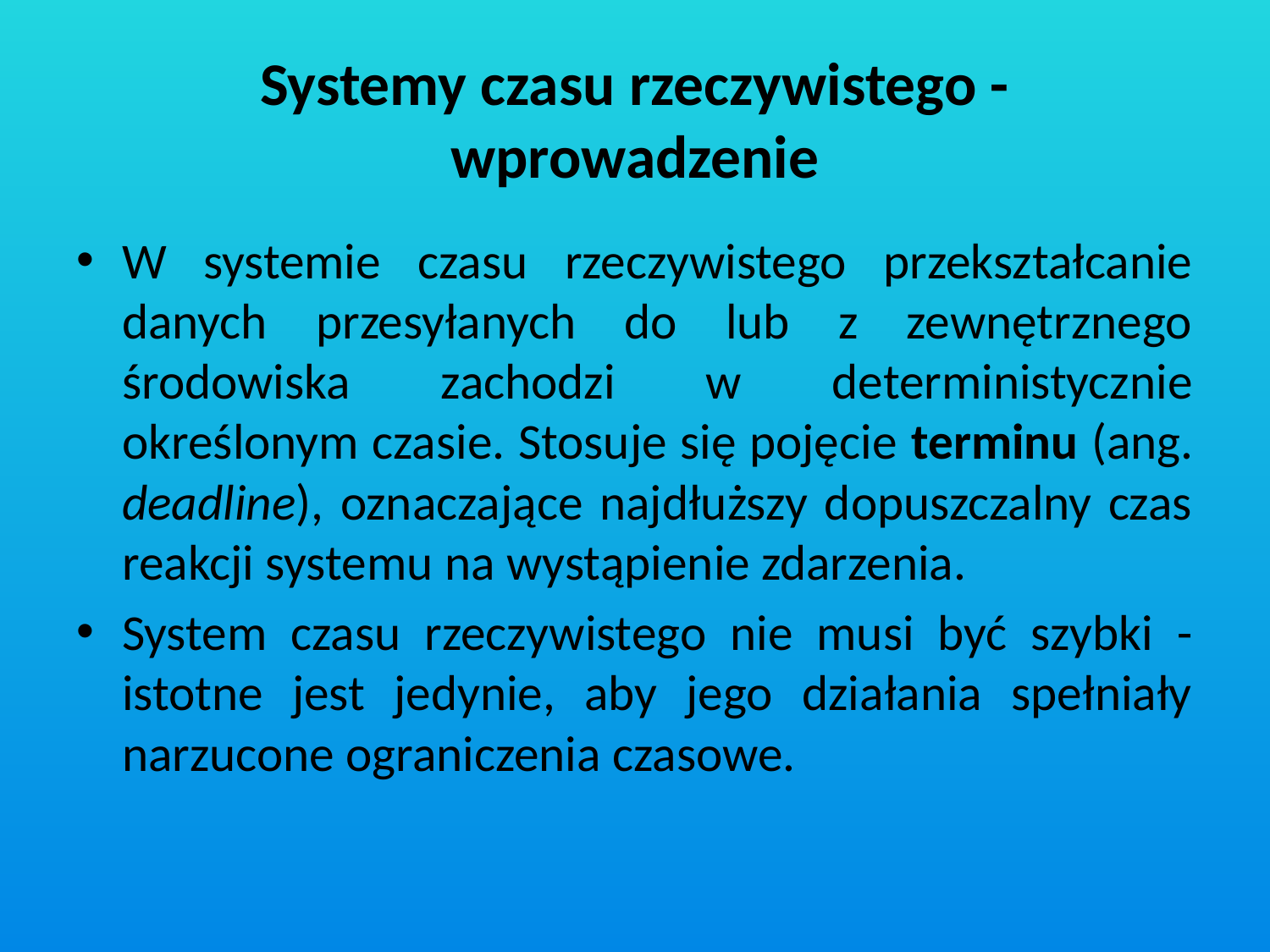

# Systemy czasu rzeczywistego - wprowadzenie
W systemie czasu rzeczywistego przekształcanie danych przesyłanych do lub z zewnętrznego środowiska zachodzi w deterministycznie określonym czasie. Stosuje się pojęcie terminu (ang. deadline), oznaczające najdłuższy dopuszczalny czas reakcji systemu na wystąpienie zdarzenia.
System czasu rzeczywistego nie musi być szybki - istotne jest jedynie, aby jego działania spełniały narzucone ograniczenia czasowe.